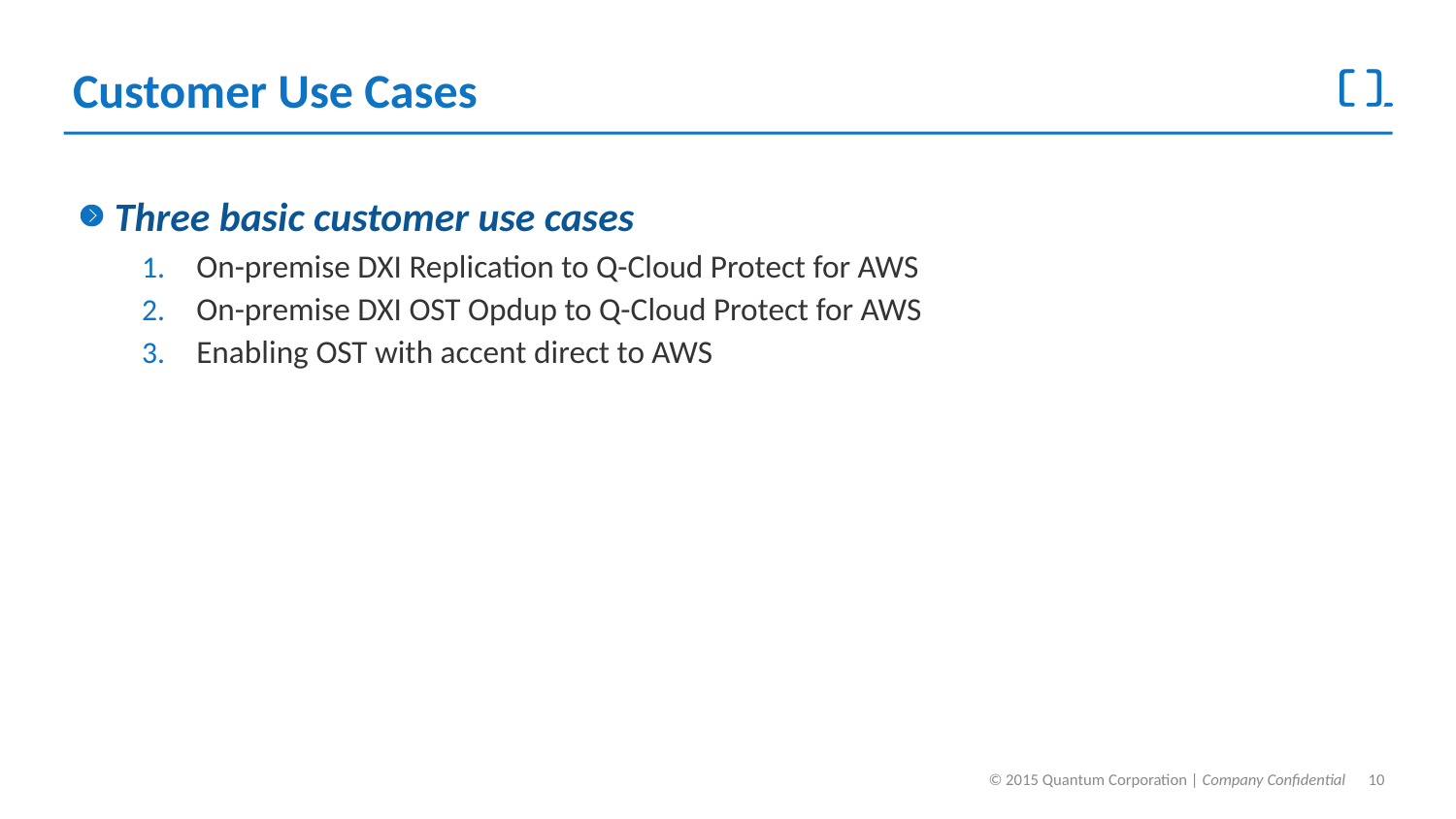

# Customer Use Cases
Three basic customer use cases
On-premise DXI Replication to Q-Cloud Protect for AWS
On-premise DXI OST Opdup to Q-Cloud Protect for AWS
Enabling OST with accent direct to AWS